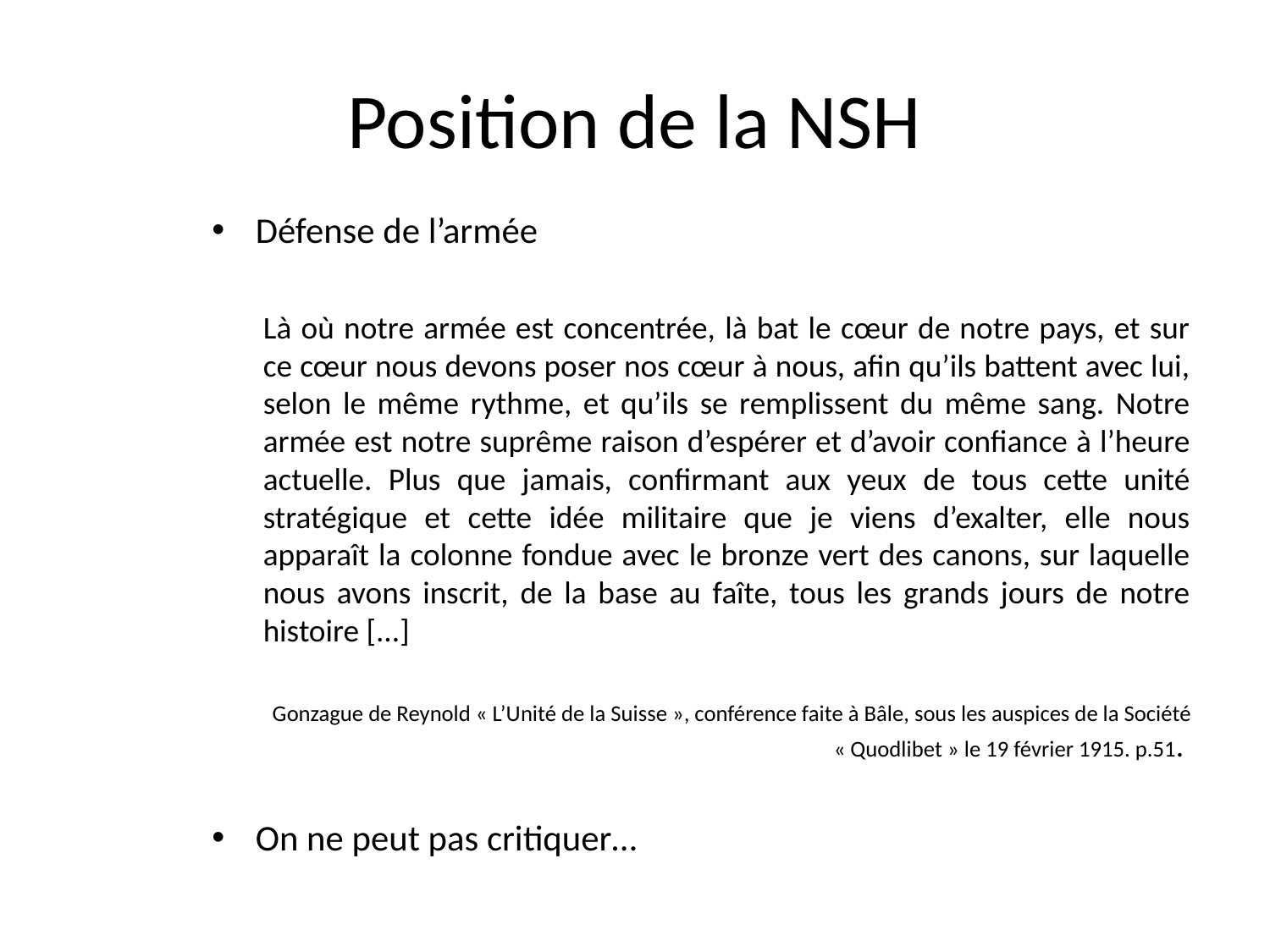

# Position de la NSH
Défense de l’armée

	Là où notre armée est concentrée, là bat le cœur de notre pays, et sur ce cœur nous devons poser nos cœur à nous, afin qu’ils battent avec lui, selon le même rythme, et qu’ils se remplissent du même sang. Notre armée est notre suprême raison d’espérer et d’avoir confiance à l’heure actuelle. Plus que jamais, confirmant aux yeux de tous cette unité stratégique et cette idée militaire que je viens d’exalter, elle nous apparaît la colonne fondue avec le bronze vert des canons, sur laquelle nous avons inscrit, de la base au faîte, tous les grands jours de notre histoire [...]

Gonzague de Reynold « L’Unité de la Suisse », conférence faite à Bâle, sous les auspices de la Société « Quodlibet » le 19 février 1915. p.51.

On ne peut pas critiquer…